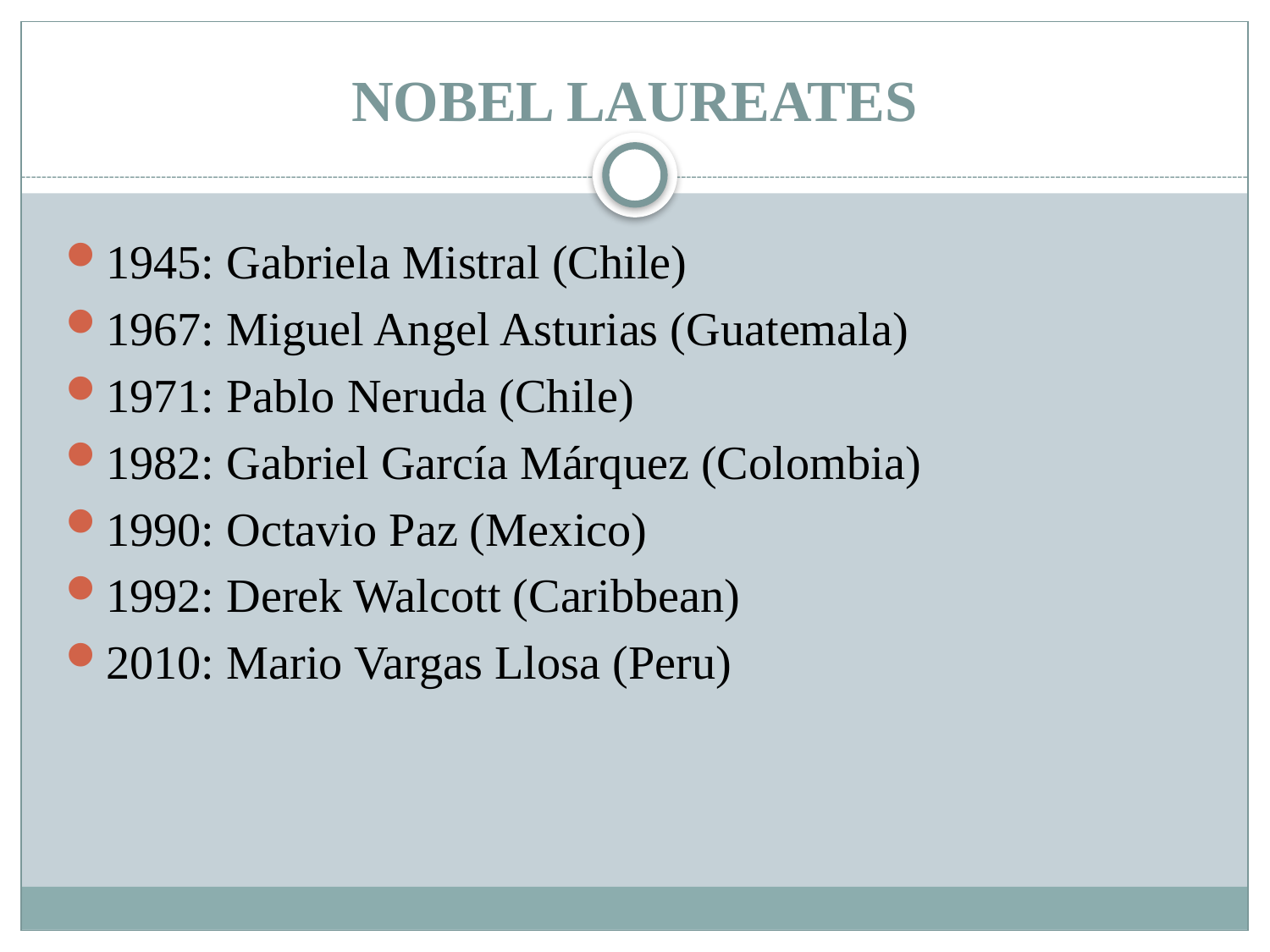

# NOBEL LAUREATES

1945: Gabriela Mistral (Chile)
1967: Miguel Angel Asturias (Guatemala)
1971: Pablo Neruda (Chile)
1982: Gabriel García Márquez (Colombia)
1990: Octavio Paz (Mexico)
1992: Derek Walcott (Caribbean)
2010: Mario Vargas Llosa (Peru)